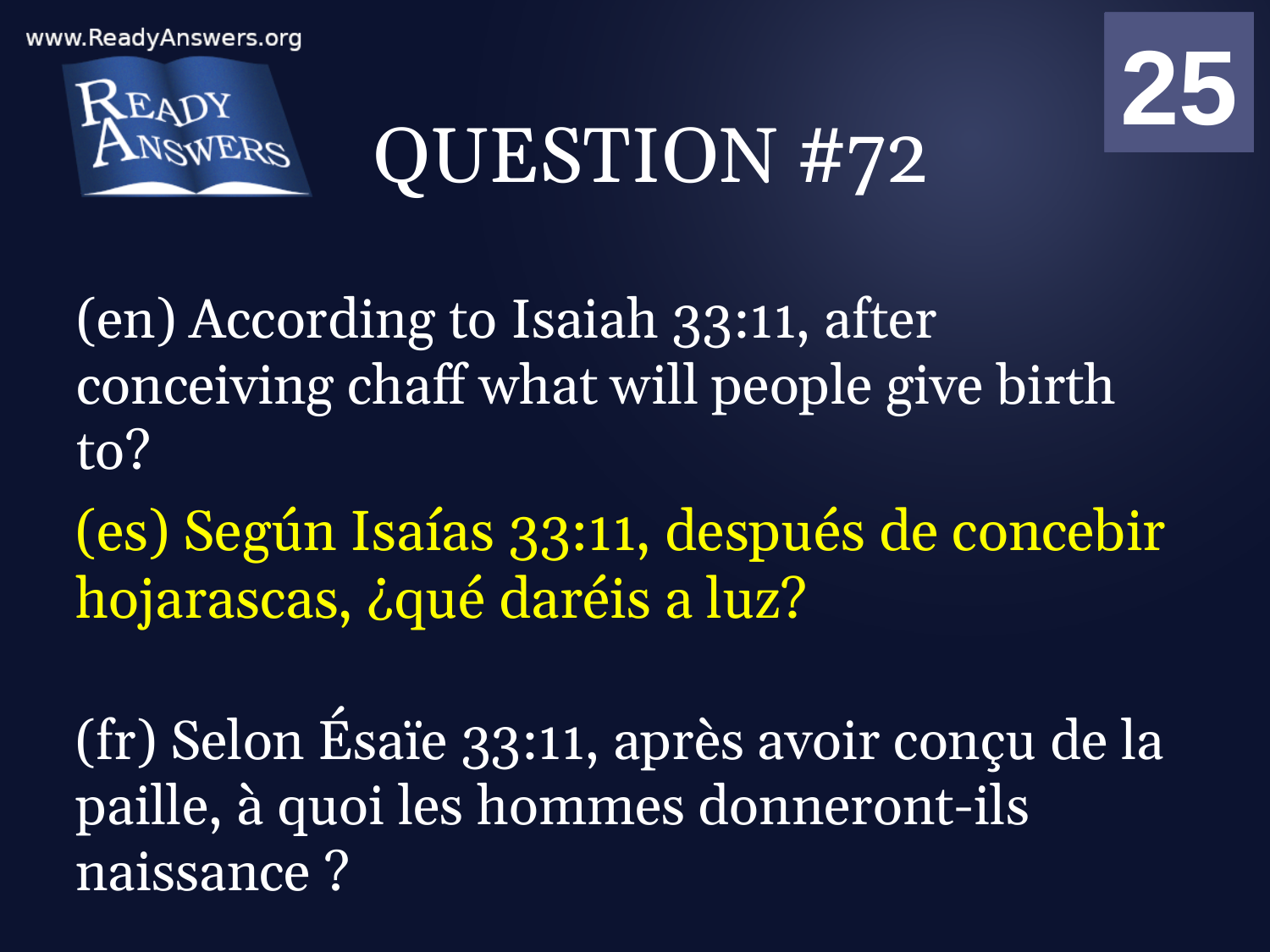

01
02
03
04
05
06
07
08
09
10
11
12
13
14
15
16
17
18
19
20
21
22
23
24
25
00
# QUESTION #72
(en) According to Isaiah 33:11, after conceiving chaff what will people give birth to?
(es) Según Isaías 33:11, después de concebir hojarascas, ¿qué daréis a luz?
(fr) Selon Ésaïe 33:11, après avoir conçu de la paille, à quoi les hommes donneront-ils naissance ?